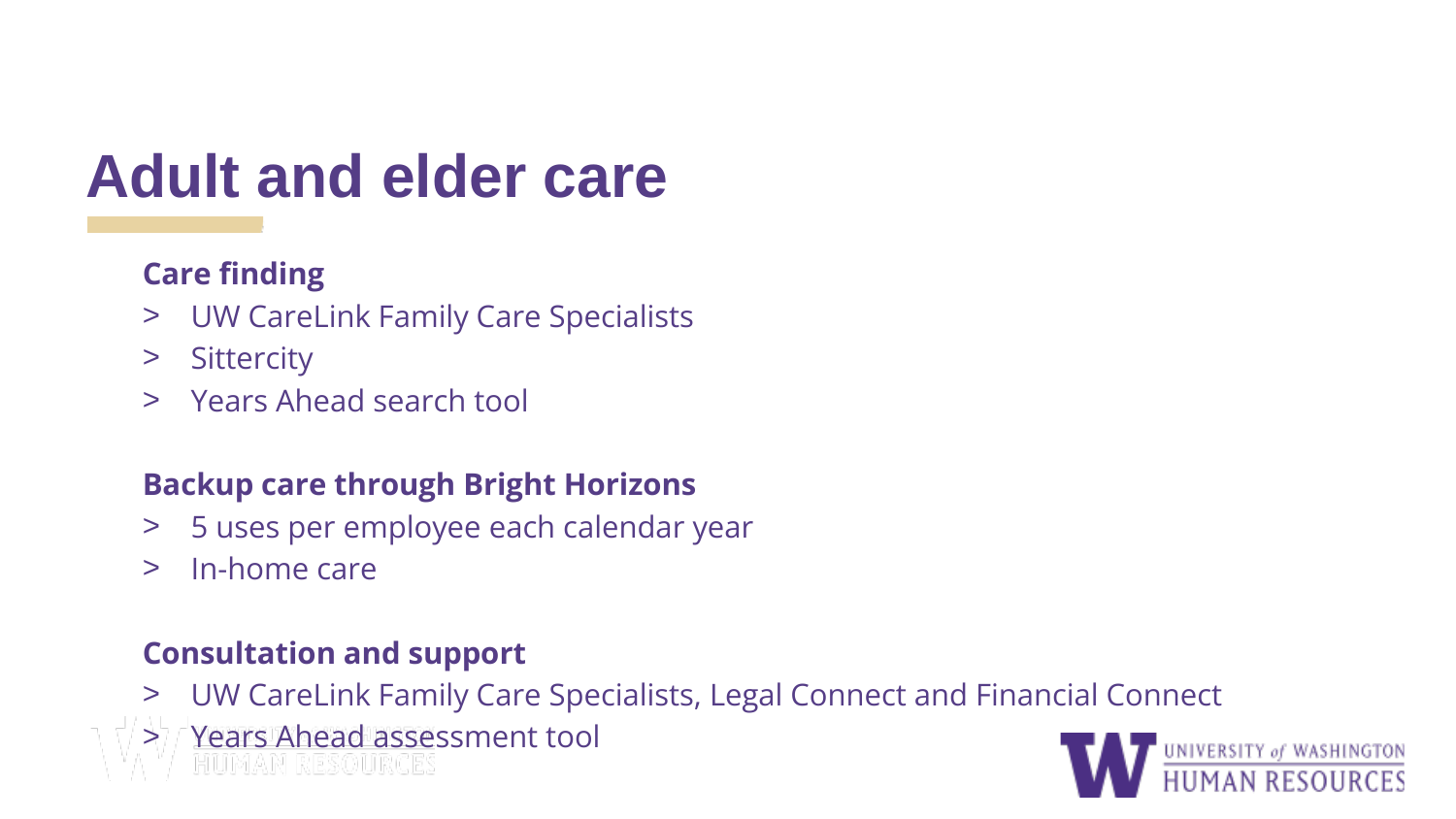

# Adult and elder care
Care finding
UW CareLink Family Care Specialists
Sittercity
Years Ahead search tool

Backup care through Bright Horizons
5 uses per employee each calendar year
In-home care

Consultation and support
UW CareLink Family Care Specialists, Legal Connect and Financial Connect
Years Ahead assessment tool